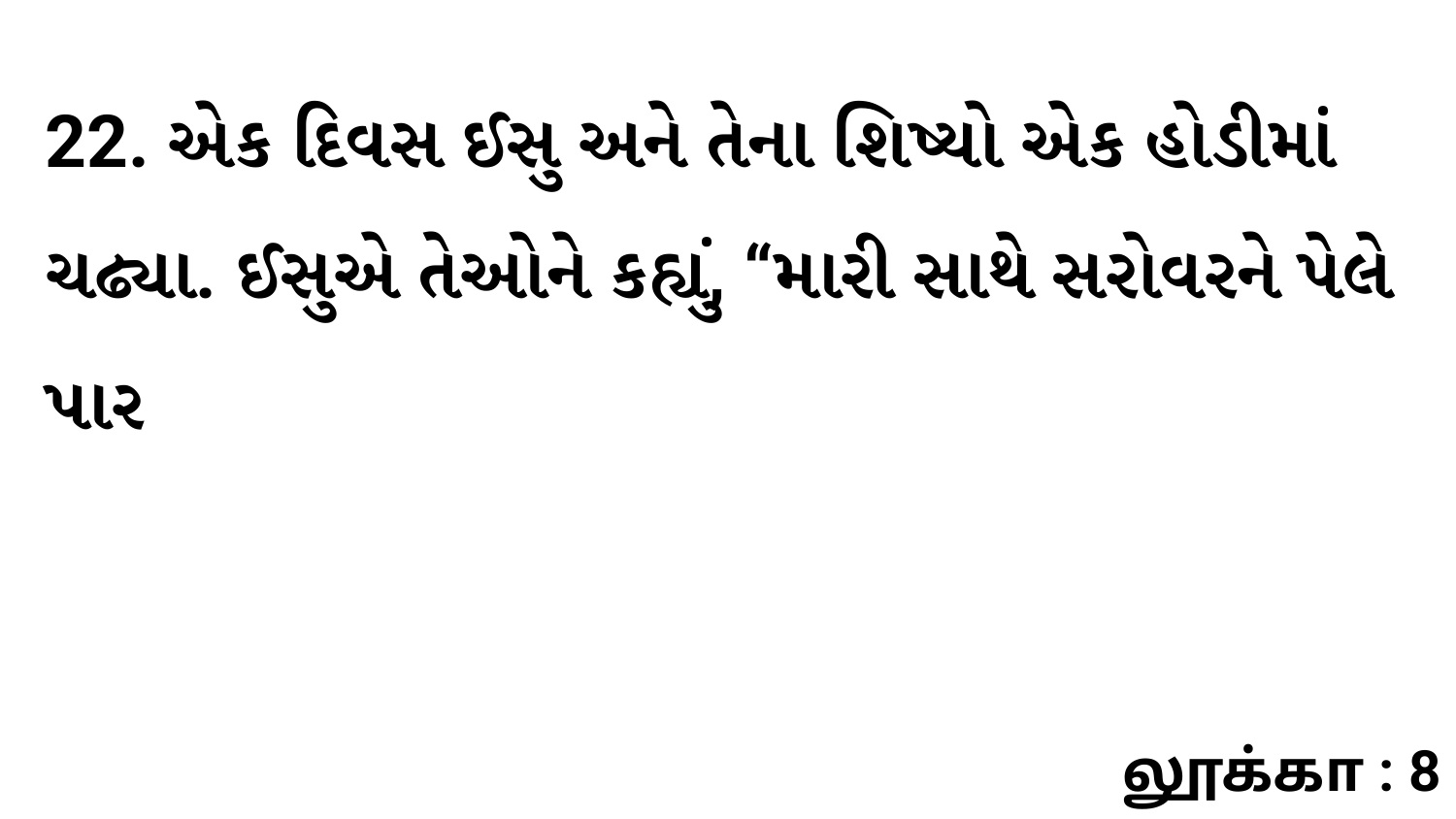

22. એક દિવસ ઈસુ અને તેના શિષ્યો એક હોડીમાં ચઢ્યા. ઈસુએ તેઓને કહ્યું, “મારી સાથે સરોવરને પેલે પાર
லூக்கா : 8